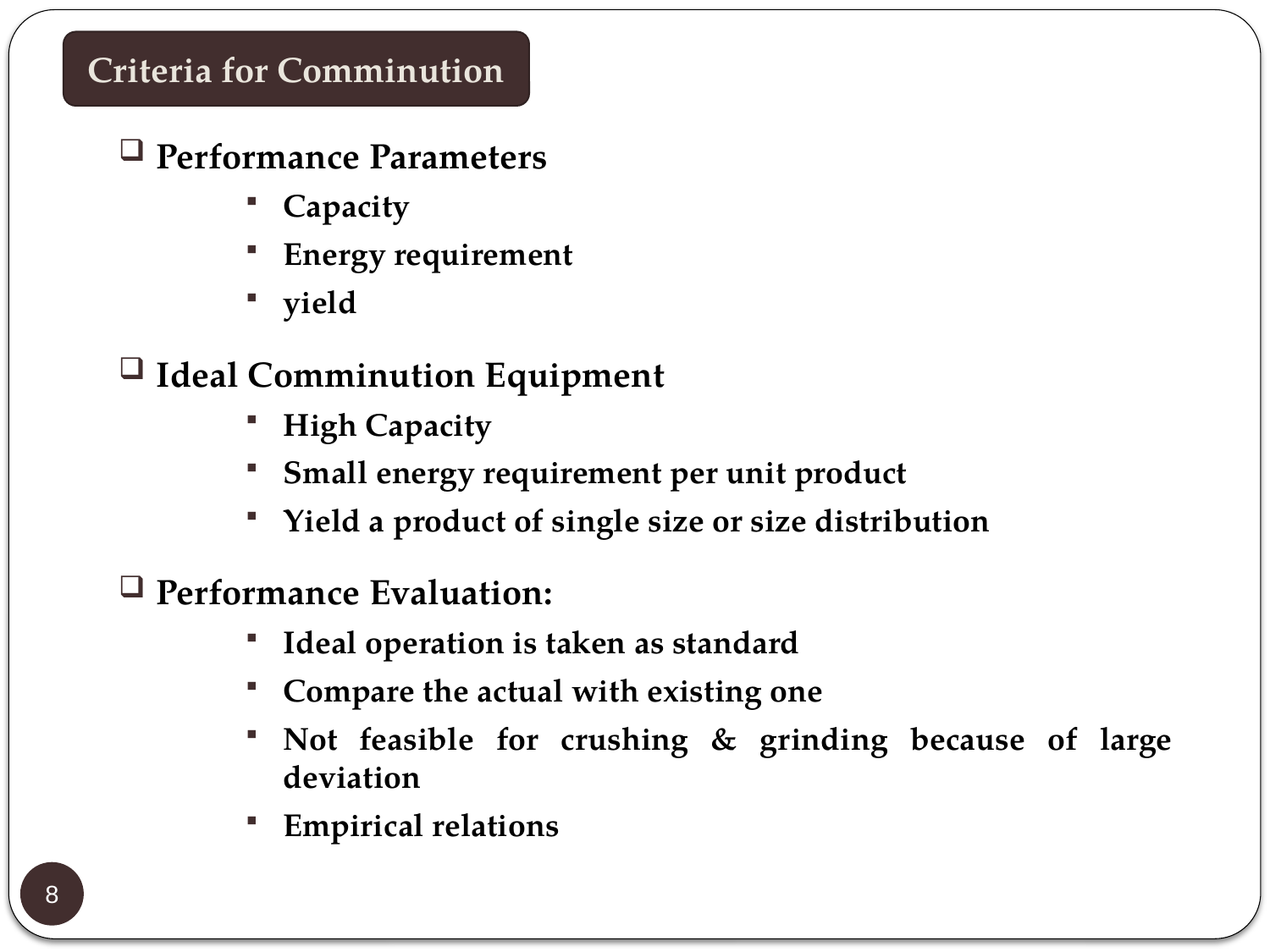

Criteria for Comminution

Performance Parameters
Capacity
Energy requirement
yield
Ideal Comminution Equipment
High Capacity
Small energy requirement per unit product
Yield a product of single size or size distribution
Performance Evaluation:
Ideal operation is taken as standard
Compare the actual with existing one
Not feasible for crushing & grinding because of large deviation
Empirical relations
8